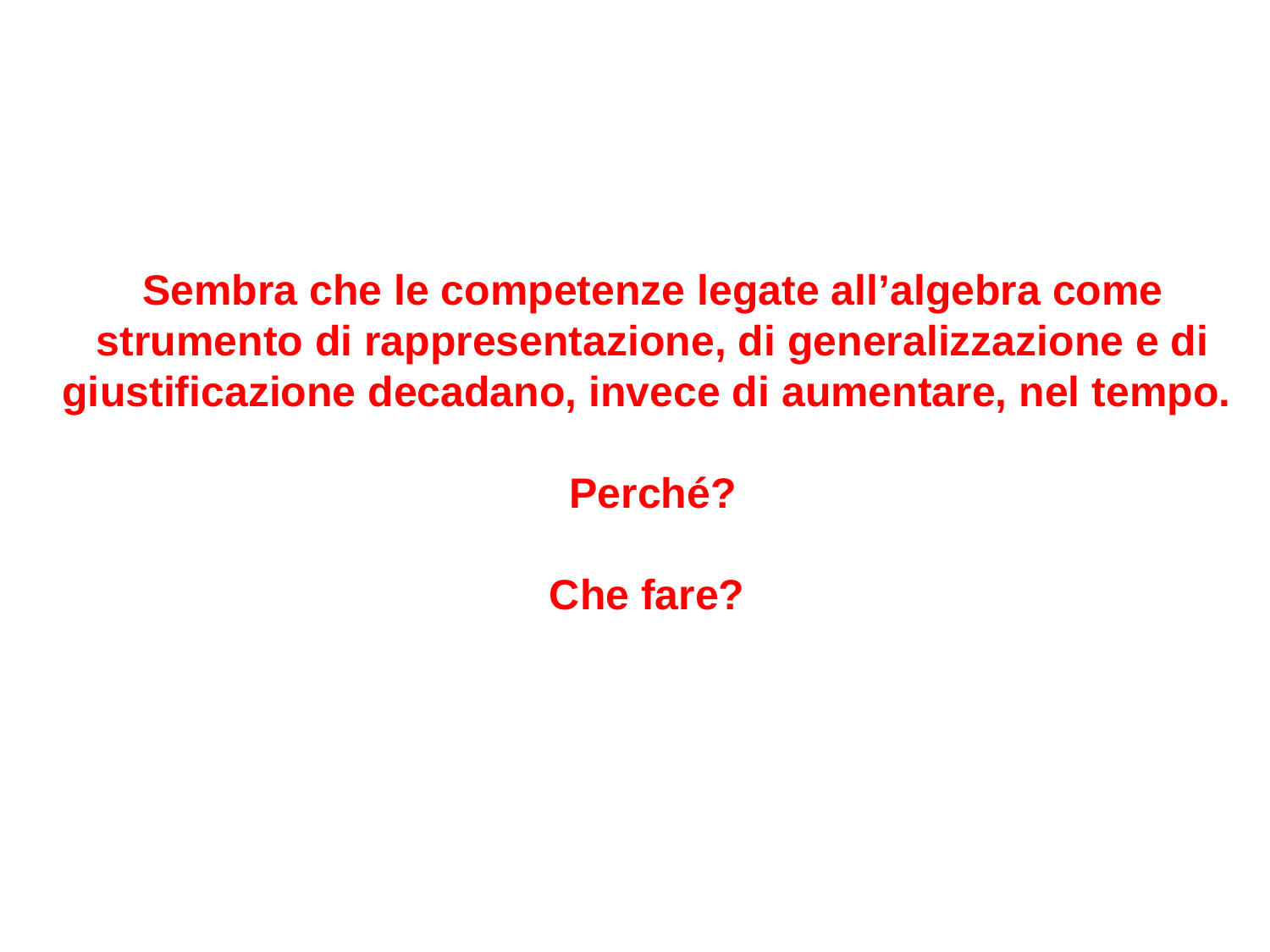

Sembra che le competenze legate all’algebra come strumento di rappresentazione, di generalizzazione e di giustificazione decadano, invece di aumentare, nel tempo.

Perché?

Che fare?